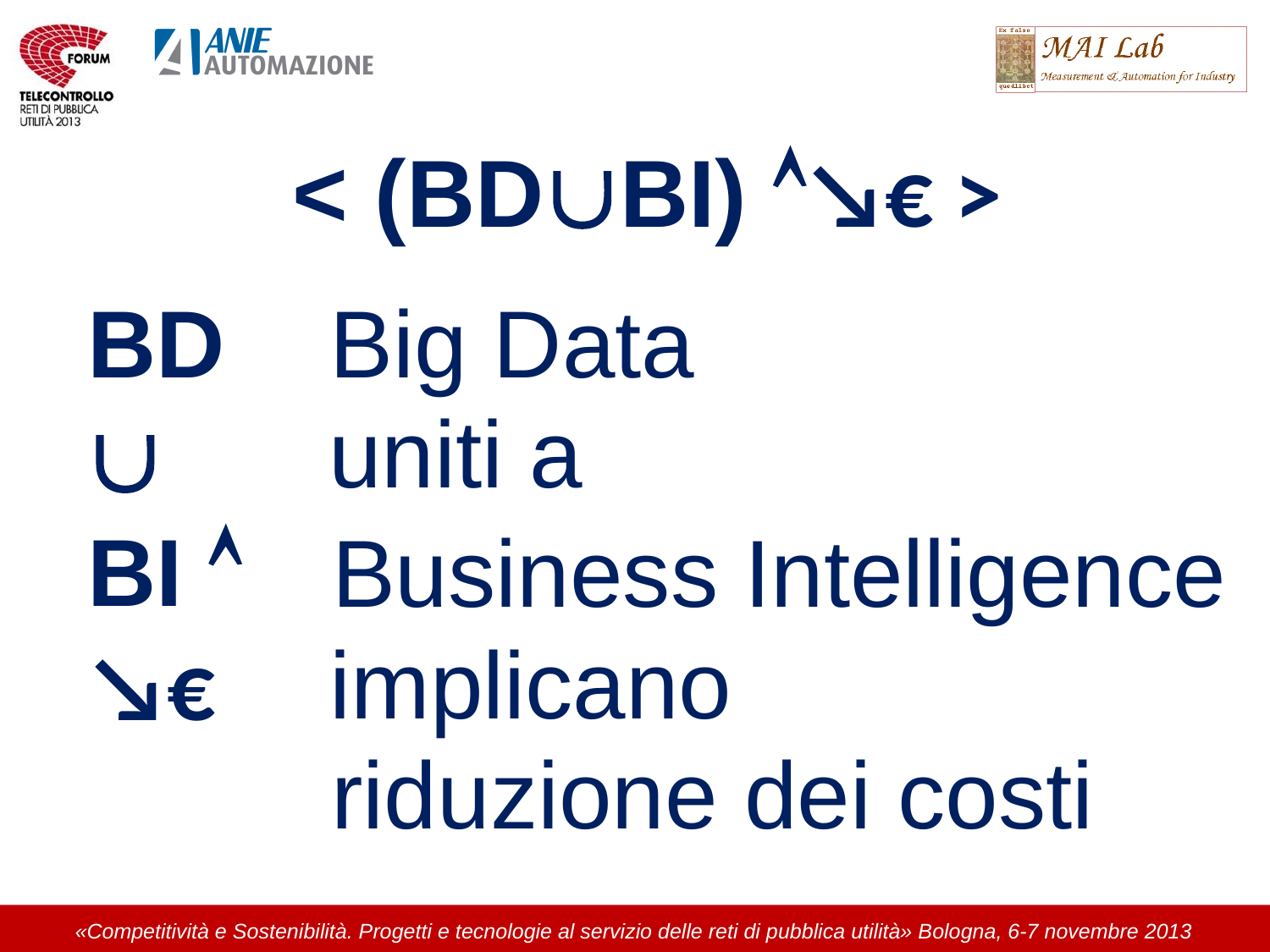

< (BD∪BI) ∧↘€ >
BD∪
BI ∧
↘€
Big Data
uniti a
Business Intelligence
implicano
riduzione dei costi
«Competitività e Sostenibilità. Progetti e tecnologie al servizio delle reti di pubblica utilità» Bologna, 6-7 novembre 2013